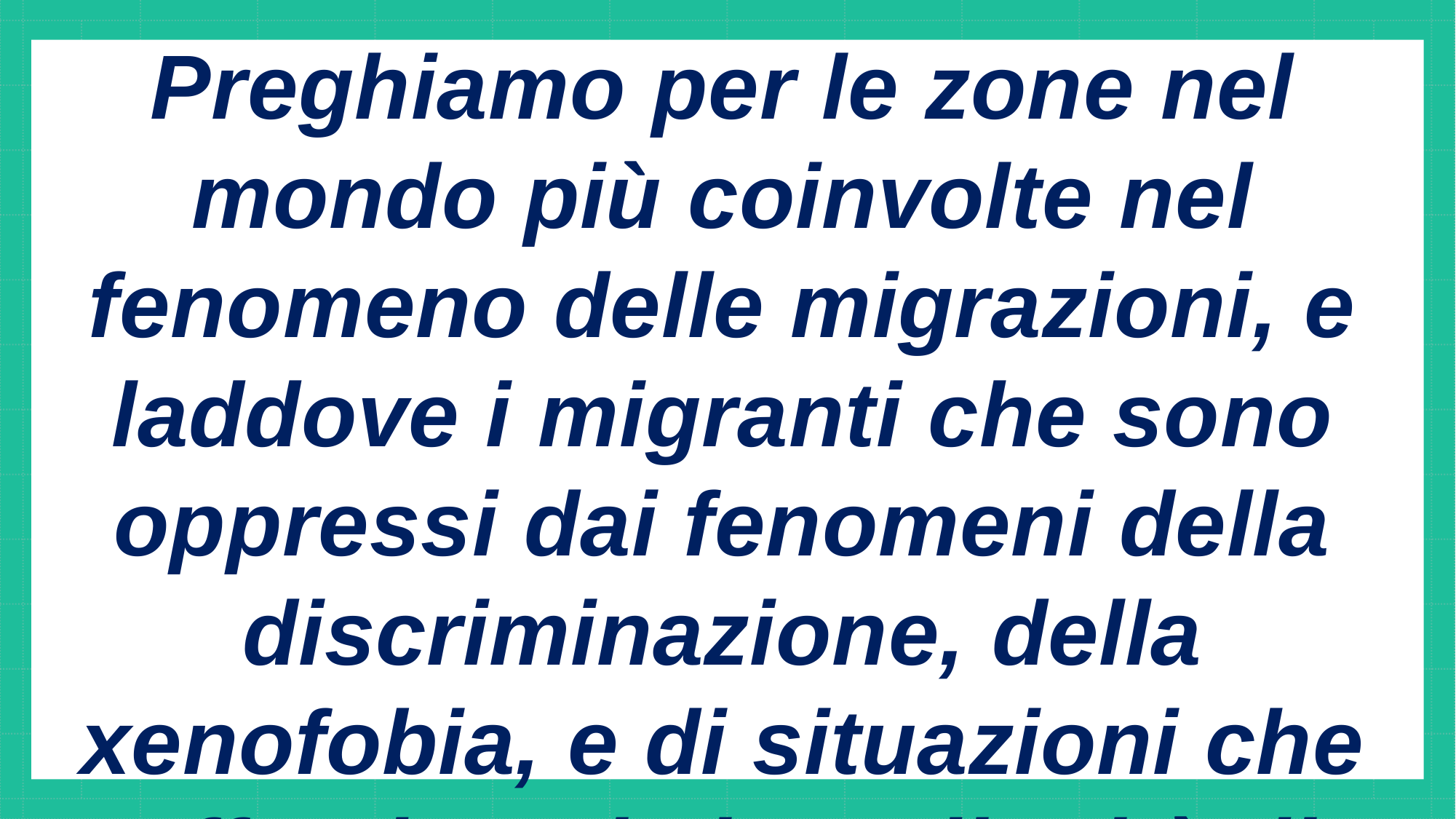

Preghiamo per le zone nel mondo più coinvolte nel fenomeno delle migrazioni, e laddove i migranti che sono oppressi dai fenomeni della discriminazione, della xenofobia, e di situazioni che offendono la loro dignità di persone e di popolo.